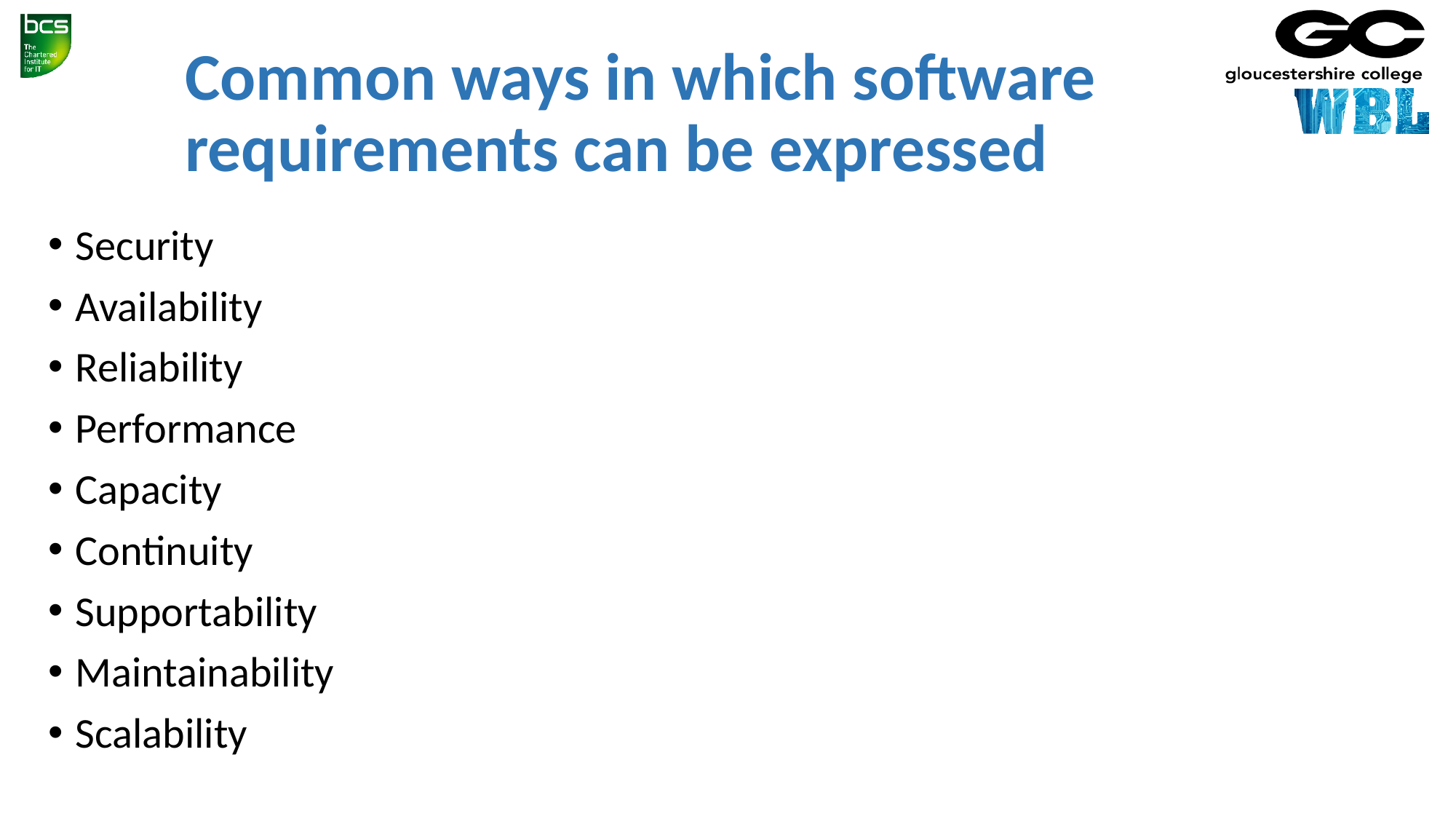

# Common ways in which software requirements can be expressed
Security
Availability
Reliability
Performance
Capacity
Continuity
Supportability
Maintainability
Scalability